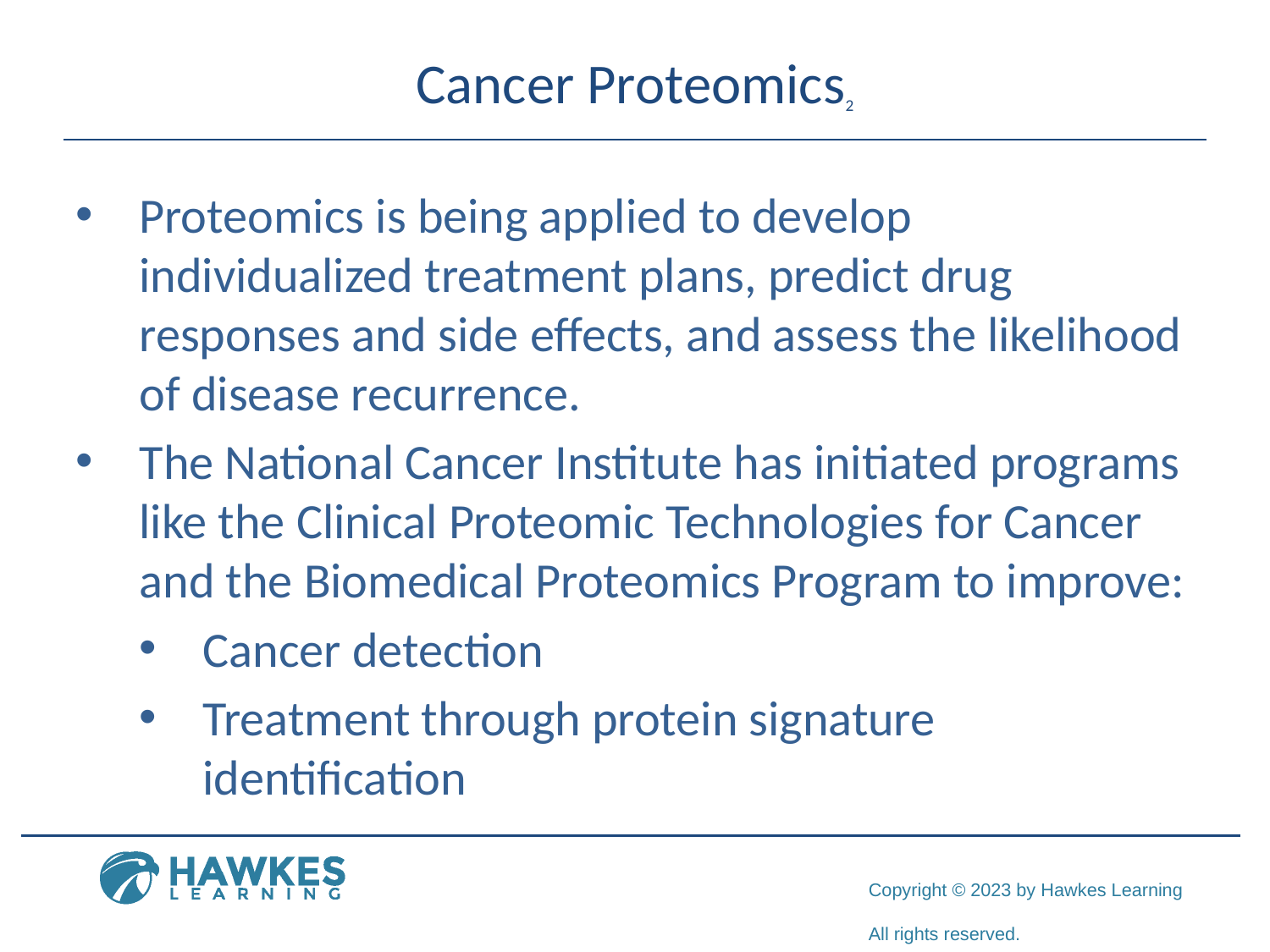

# Cancer Proteomics2
Proteomics is being applied to develop individualized treatment plans, predict drug responses and side effects, and assess the likelihood of disease recurrence.
The National Cancer Institute has initiated programs like the Clinical Proteomic Technologies for Cancer and the Biomedical Proteomics Program to improve:
Cancer detection
Treatment through protein signature identification